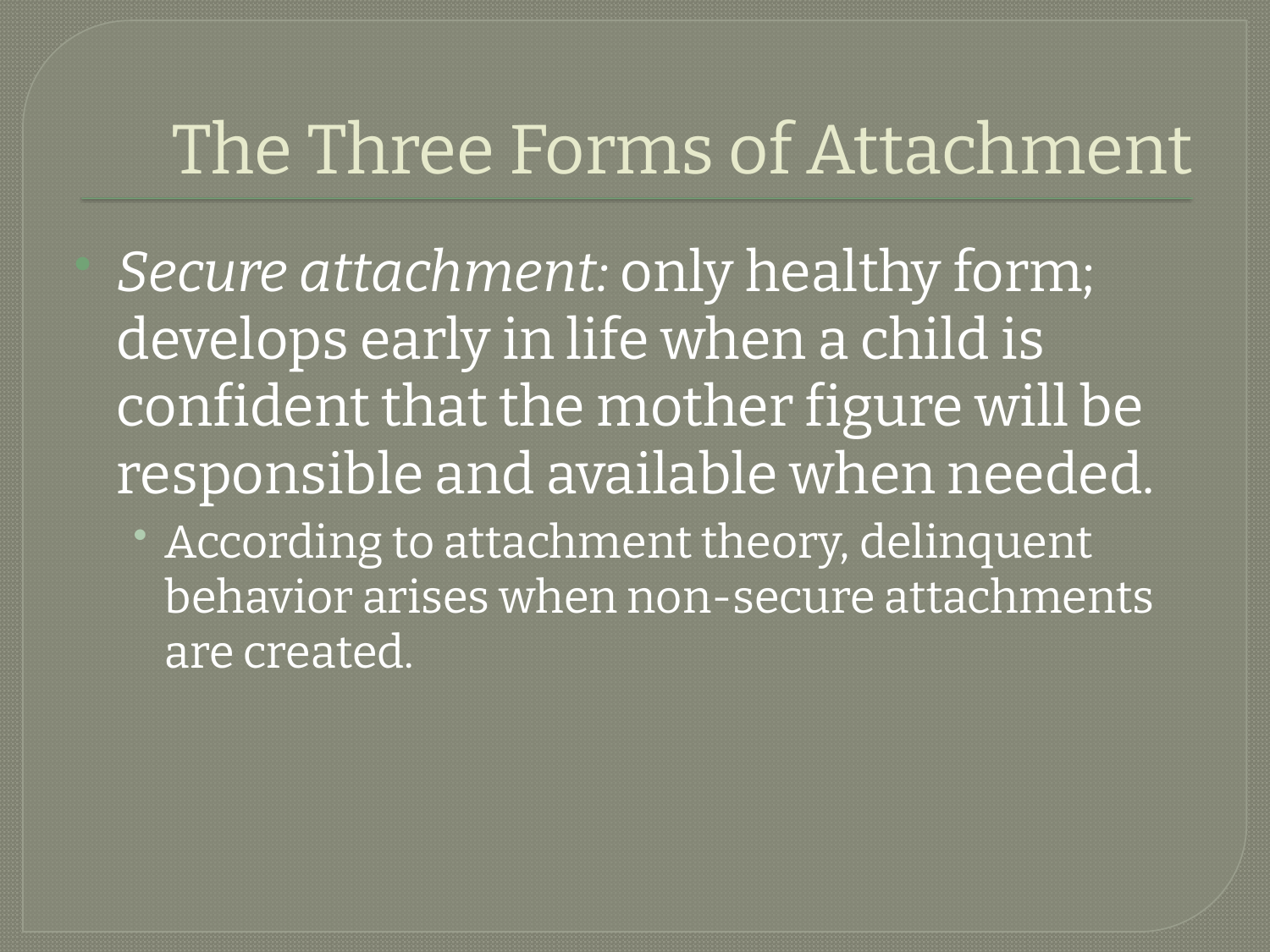

# The Three Forms of Attachment
Secure attachment: only healthy form; develops early in life when a child is confident that the mother figure will be responsible and available when needed.
According to attachment theory, delinquent behavior arises when non-secure attachments are created.